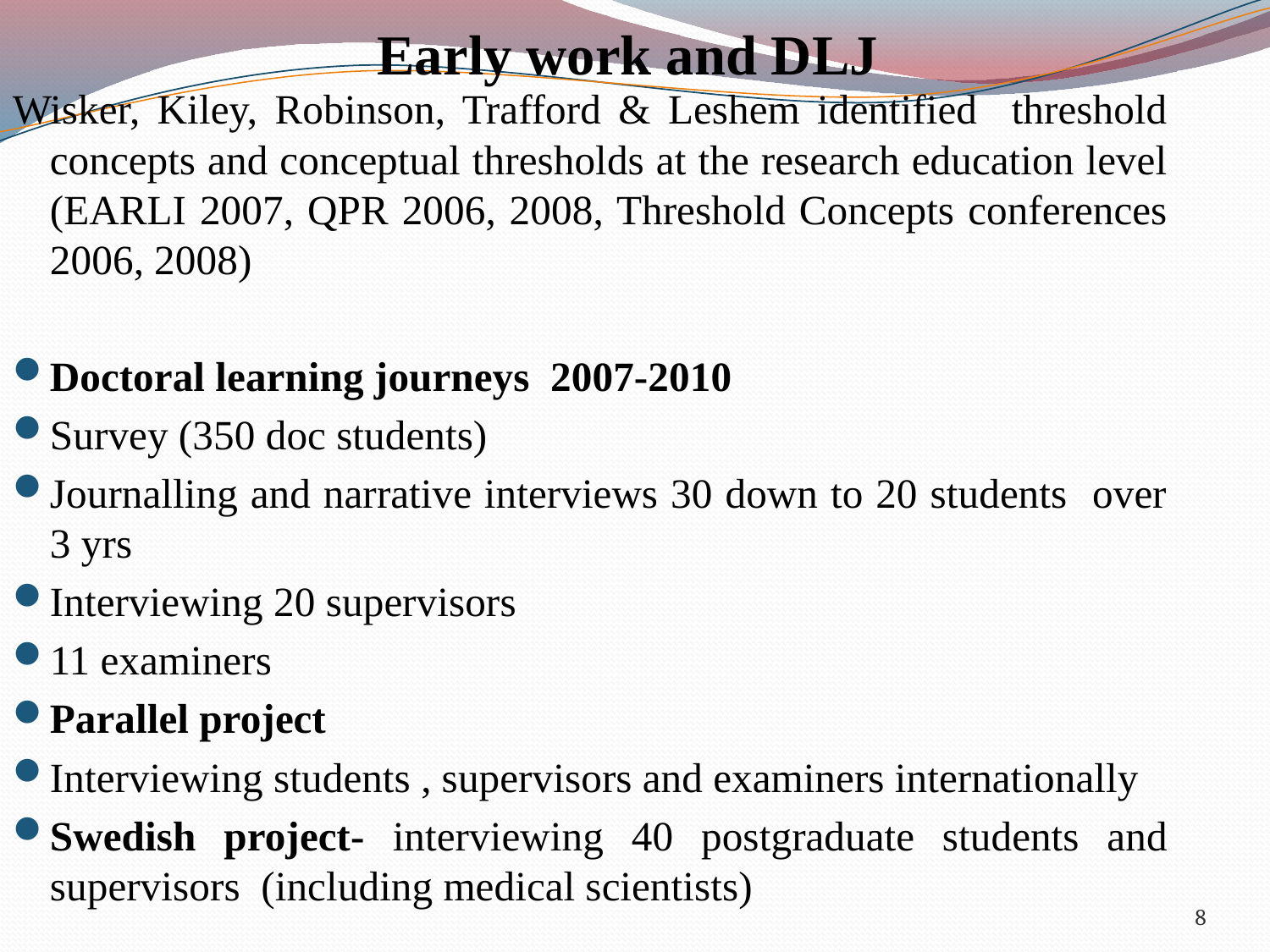

# Early work and DLJ
Wisker, Kiley, Robinson, Trafford & Leshem identified  threshold concepts and conceptual thresholds at the research education level (EARLI 2007, QPR 2006, 2008, Threshold Concepts conferences 2006, 2008)

Doctoral learning journeys  2007-2010
Survey (350 doc students)
Journalling and narrative interviews 30 down to 20 students  over 3 yrs
Interviewing 20 supervisors
11 examiners
Parallel project
Interviewing students , supervisors and examiners internationally
Swedish project- interviewing 40 postgraduate students and supervisors  (including medical scientists)

8